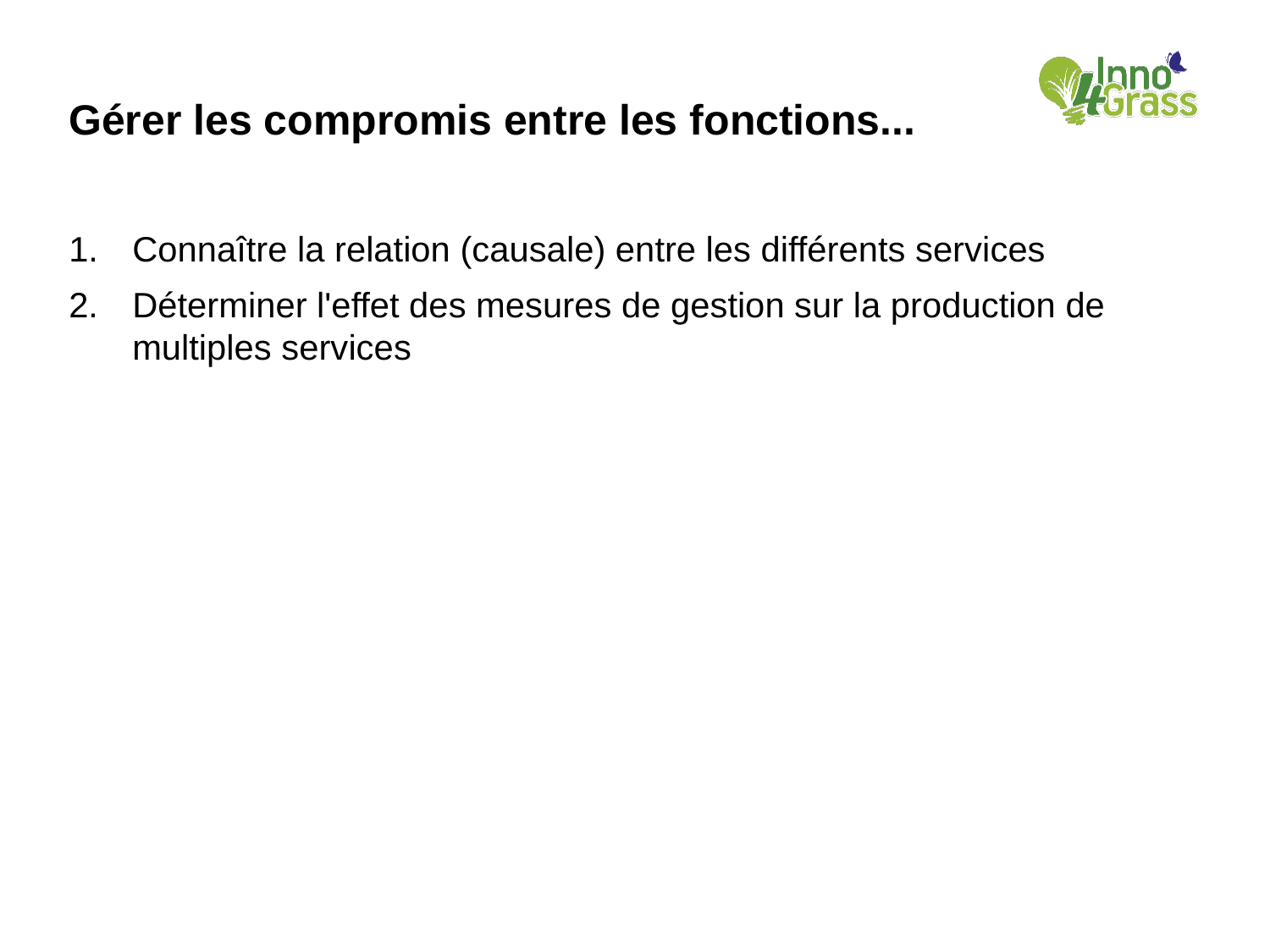

Gérer les compromis entre les fonctions...

Connaître la relation (causale) entre les différents services
Déterminer l'effet des mesures de gestion sur la production de multiples services